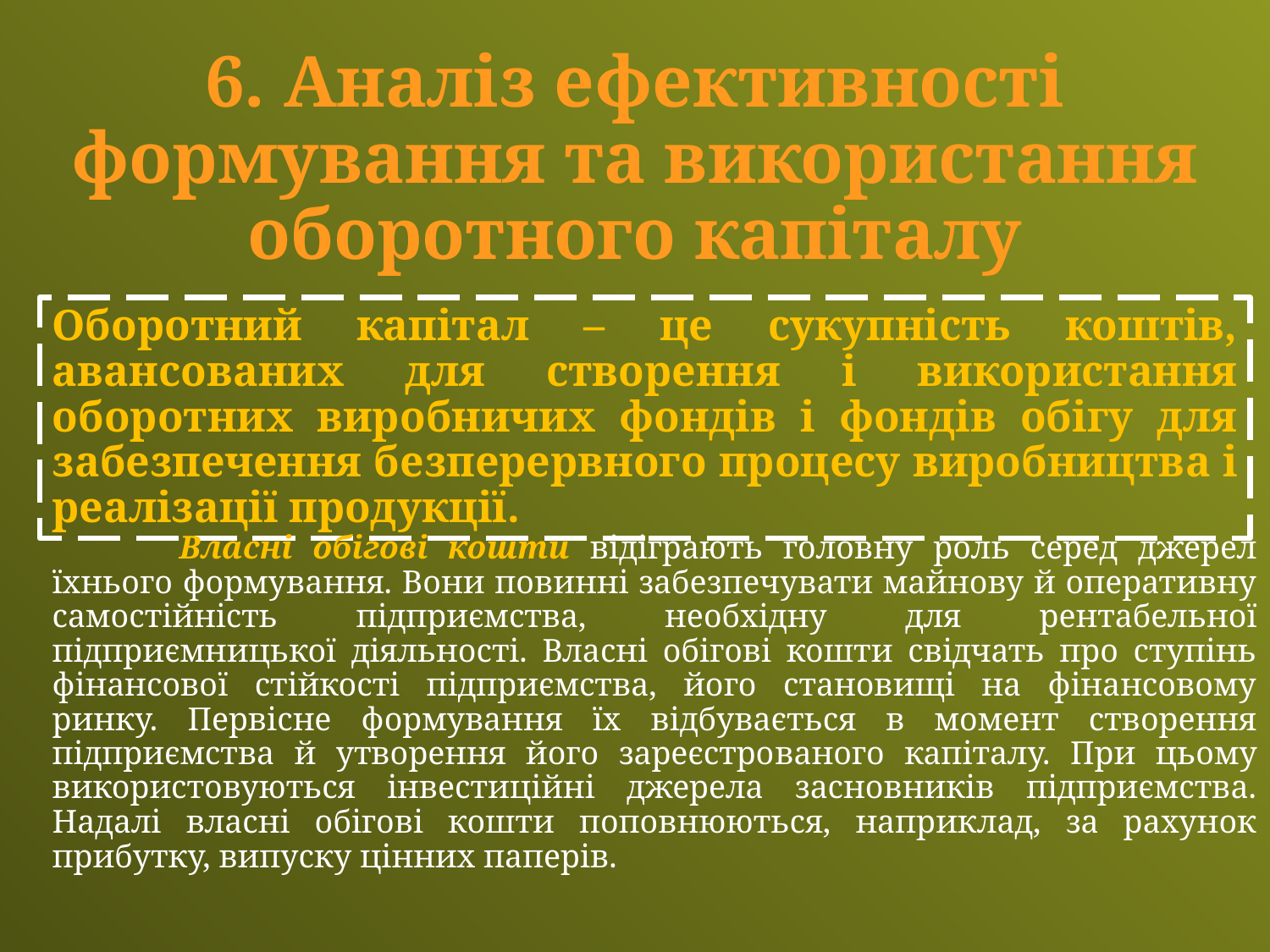

6. Аналіз ефективності формування та використання оборотного капіталу

Оборотний капітал – це сукупність коштів, авансованих для ство­рення і використання оборотних виробничих фондів і фондів обігу для забезпечення безперервного процесу виробництва і реалізації продукції.
	Власні обігові кошти відіграють головну роль серед джерел їхнього формування. Вони повинні забезпечувати майнову й оперативну самос­тій­ність підприємства, необхідну для рентабельної підприємницької діяльності. Власні обігові кошти свідчать про ступінь фінансової стійкості підприємства, його становищі на фінансовому ринку. Первісне формування їх відбувається в момент створення підприємства й утворення його зареєстро­ваного капіталу. При цьому використовуються інвестиційні джерела засновників підприємства. Надалі власні обігові кошти поповнюються, наприклад, за рахунок прибутку, випуску цінних паперів.